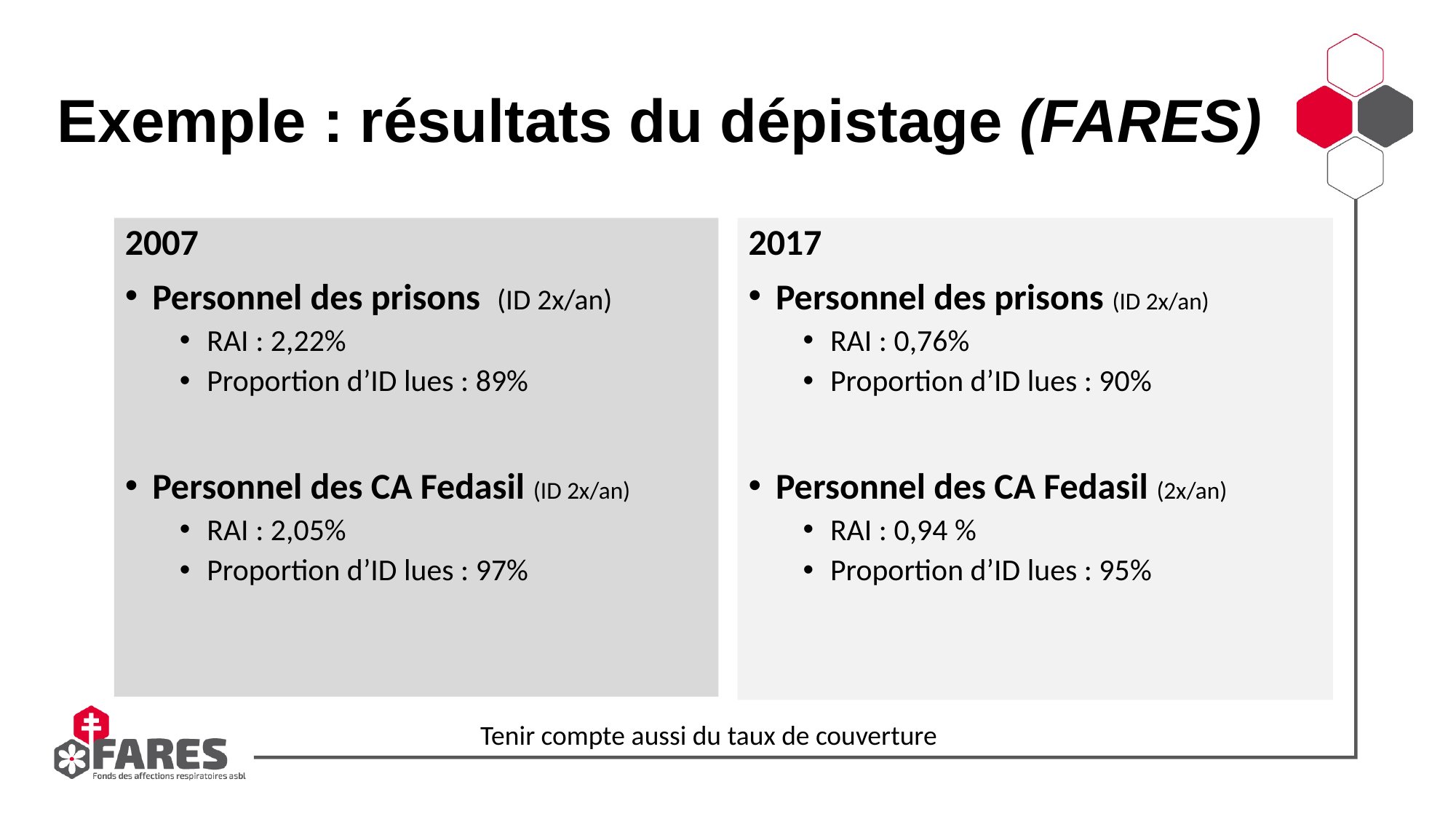

# Exemple : résultats du dépistage (FARES)
2007
Personnel des prisons  (ID 2x/an)
RAI : 2,22%
Proportion d’ID lues : 89%

Personnel des CA Fedasil (ID 2x/an)
RAI : 2,05%
Proportion d’ID lues : 97%

2017
Personnel des prisons (ID 2x/an)
RAI : 0,76%
Proportion d’ID lues : 90%

Personnel des CA Fedasil (2x/an)
RAI : 0,94 %
Proportion d’ID lues : 95%

Tenir compte aussi du taux de couverture